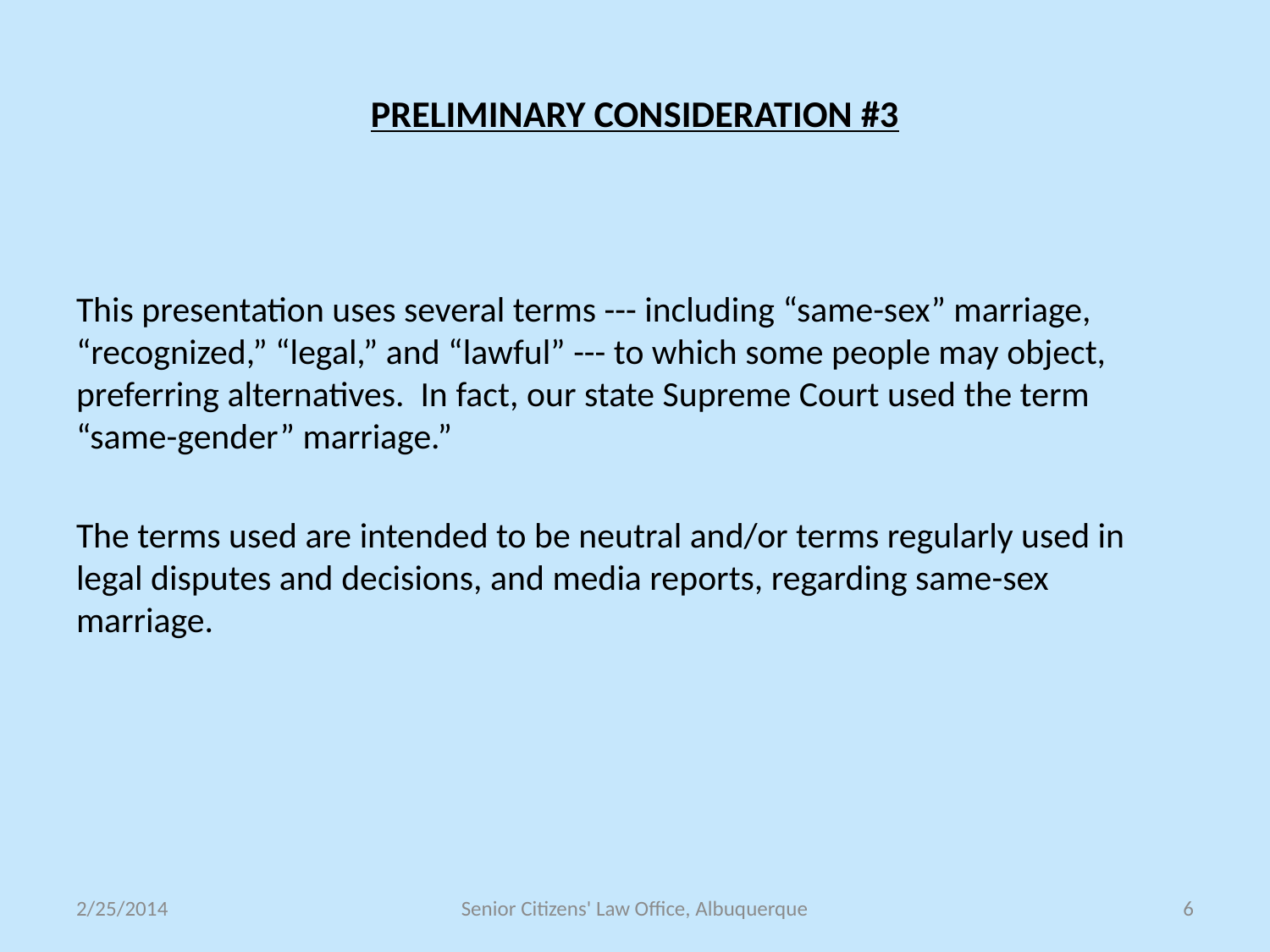

# PRELIMINARY CONSIDERATION #3

This presentation uses several terms --- including “same-sex” marriage, “recognized,” “legal,” and “lawful” --- to which some people may object, preferring alternatives.  In fact, our state Supreme Court used the term “same-gender” marriage.”

The terms used are intended to be neutral and/or terms regularly used in legal disputes and decisions, and media reports, regarding same-sex marriage.
2/25/2014
Senior Citizens' Law Office, Albuquerque
6